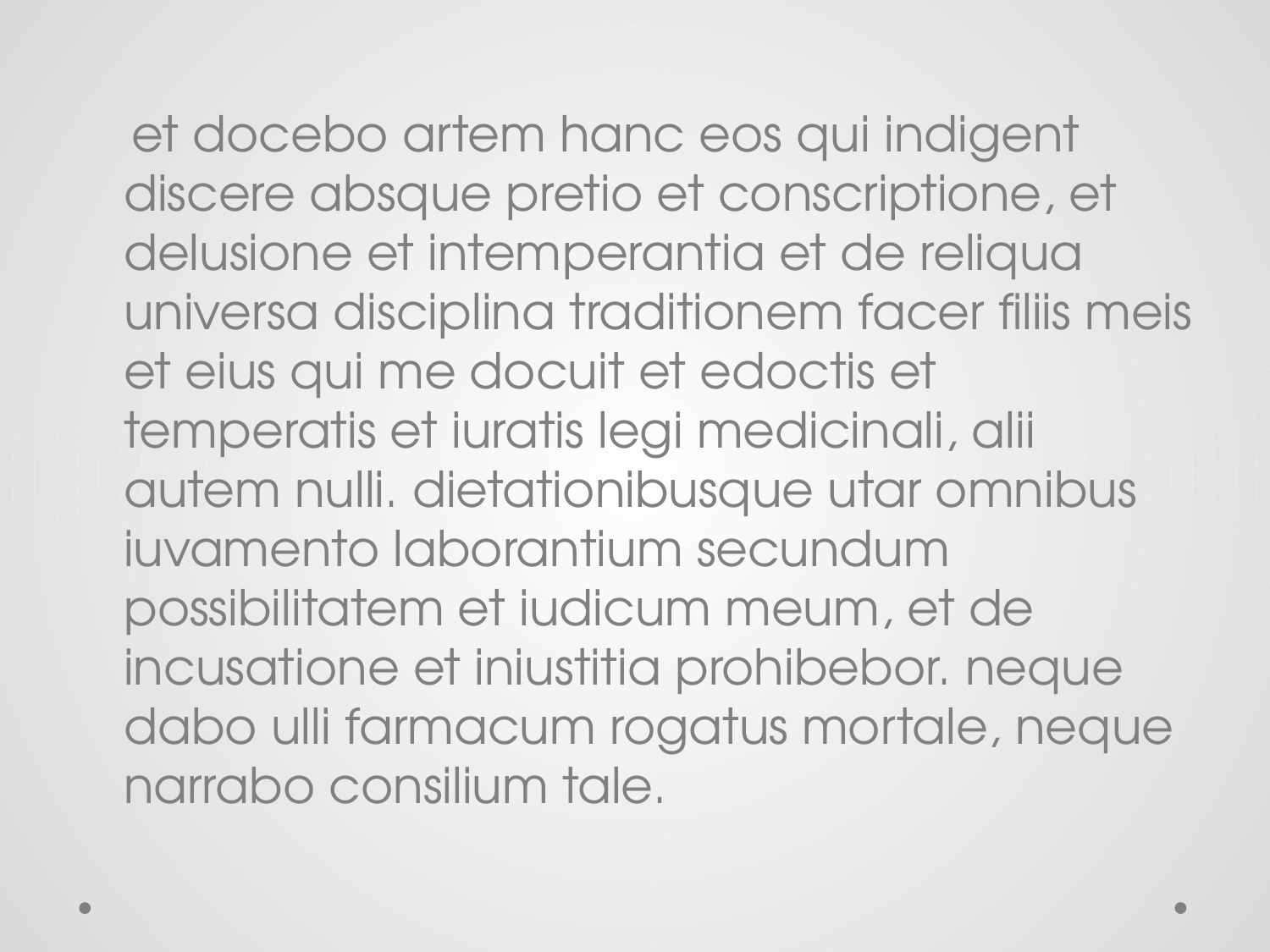

et docebo artem hanc eos qui indigent discere absque pretio et conscriptione, et delusione et intemperantia et de reliqua universa disciplina traditionem facer filiis meis et eius qui me docuit et edoctis et temperatis et iuratis legi medicinali, alii autem nulli. dietationibusque utar omnibus iuvamento laborantium secundum possibilitatem et iudicum meum, et de incusatione et iniustitia prohibebor. neque dabo ulli farmacum rogatus mortale, neque narrabo consilium tale.